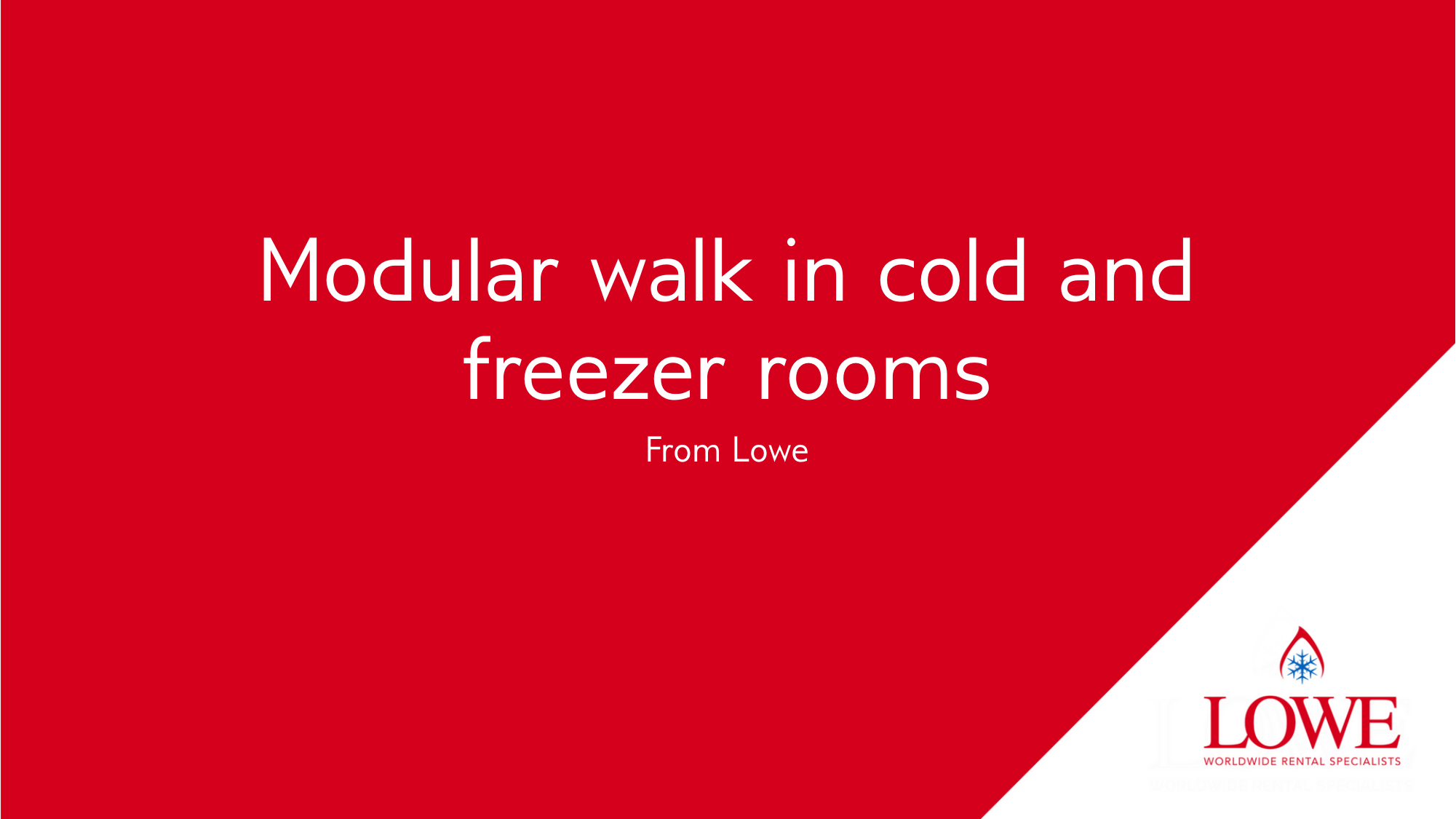

# Modular walk in cold and freezer rooms
From Lowe